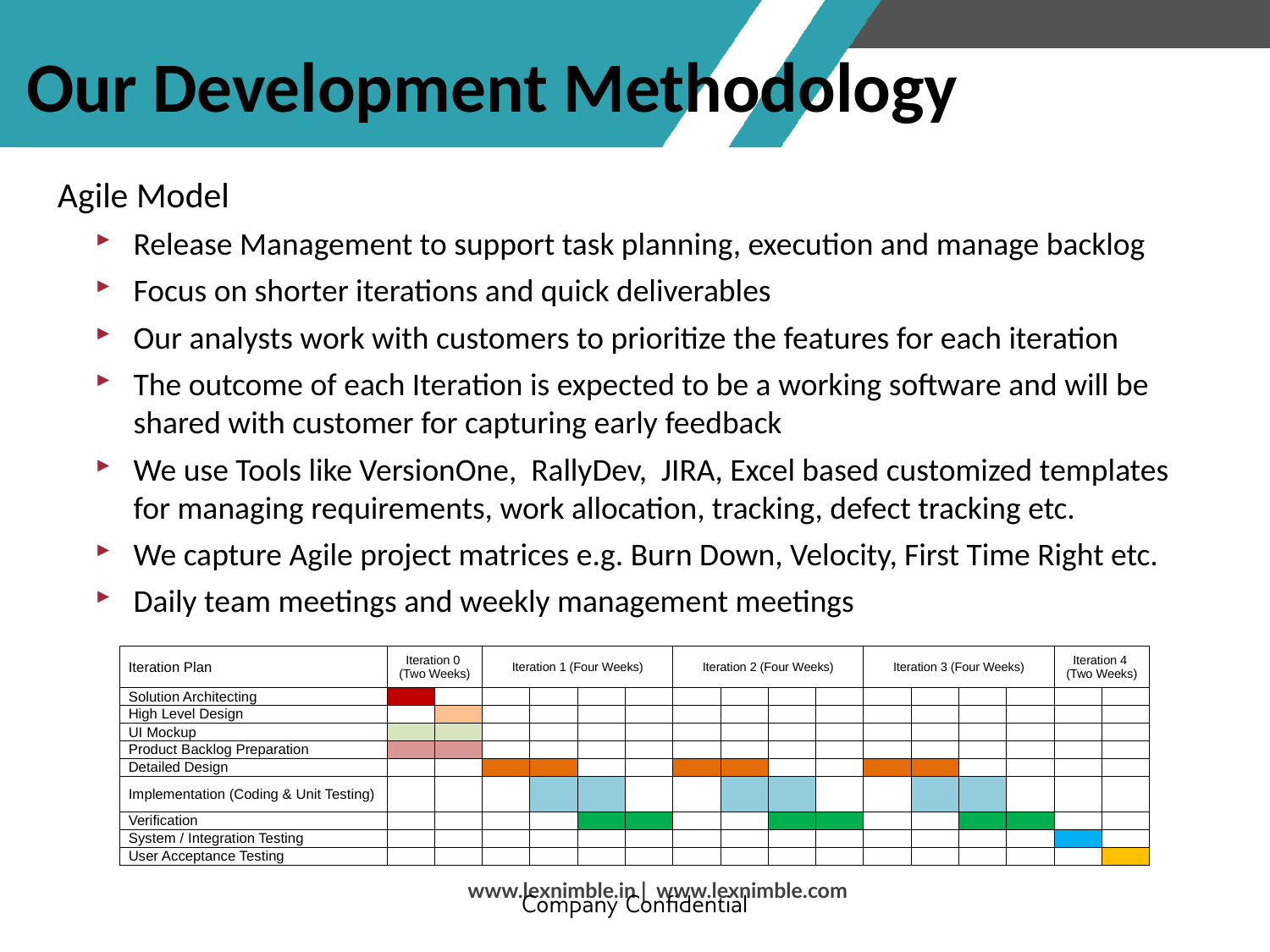

# Our Development Methodology
Agile Model
Release Management to support task planning, execution and manage backlog
Focus on shorter iterations and quick deliverables
Our analysts work with customers to prioritize the features for each iteration
The outcome of each Iteration is expected to be a working software and will be shared with customer for capturing early feedback
We use Tools like VersionOne,  RallyDev,  JIRA, Excel based customized templates for managing requirements, work allocation, tracking, defect tracking etc.
We capture Agile project matrices e.g. Burn Down, Velocity, First Time Right etc.
Daily team meetings and weekly management meetings

| Iteration Plan | Iteration 0 (Two Weeks) |  | Iteration 1 (Four Weeks) |  |  |  | Iteration 2 (Four Weeks) |  |  |  | Iteration 3 (Four Weeks) |  |  |  | Iteration 4 (Two Weeks) |  |
| --- | --- | --- | --- | --- | --- | --- | --- | --- | --- | --- | --- | --- | --- | --- | --- | --- |
| Solution Architecting |  |  |  |  |  |  |  |  |  |  |  |  |  |  |  |  |
| High Level Design |  |  |  |  |  |  |  |  |  |  |  |  |  |  |  |  |
| UI Mockup |  |  |  |  |  |  |  |  |  |  |  |  |  |  |  |  |
| Product Backlog Preparation |  |  |  |  |  |  |  |  |  |  |  |  |  |  |  |  |
| Detailed Design |  |  |  |  |  |  |  |  |  |  |  |  |  |  |  |  |
| Implementation (Coding & Unit Testing) |  |  |  |  |  |  |  |  |  |  |  |  |  |  |  |  |
| Verification |  |  |  |  |  |  |  |  |  |  |  |  |  |  |  |  |
| System / Integration Testing |  |  |  |  |  |  |  |  |  |  |  |  |  |  |  |  |
| User Acceptance Testing |  |  |  |  |  |  |  |  |  |  |  |  |  |  |  |  |